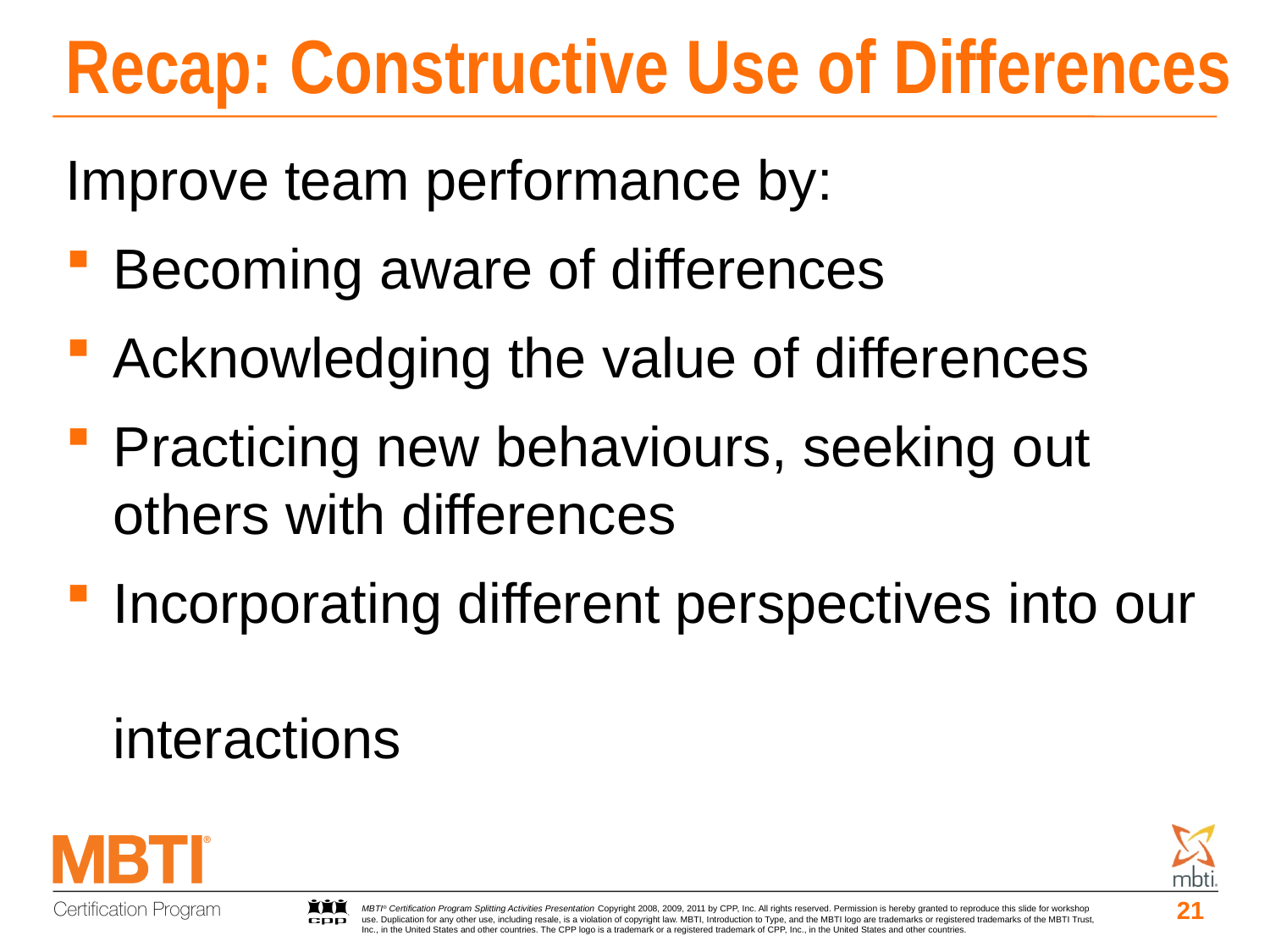

# Recap: Constructive Use of Differences
Improve team performance by:
Becoming aware of differences
Acknowledging the value of differences
Practicing new behaviours, seeking out others with differences
Incorporating different perspectives into our
interactions

21